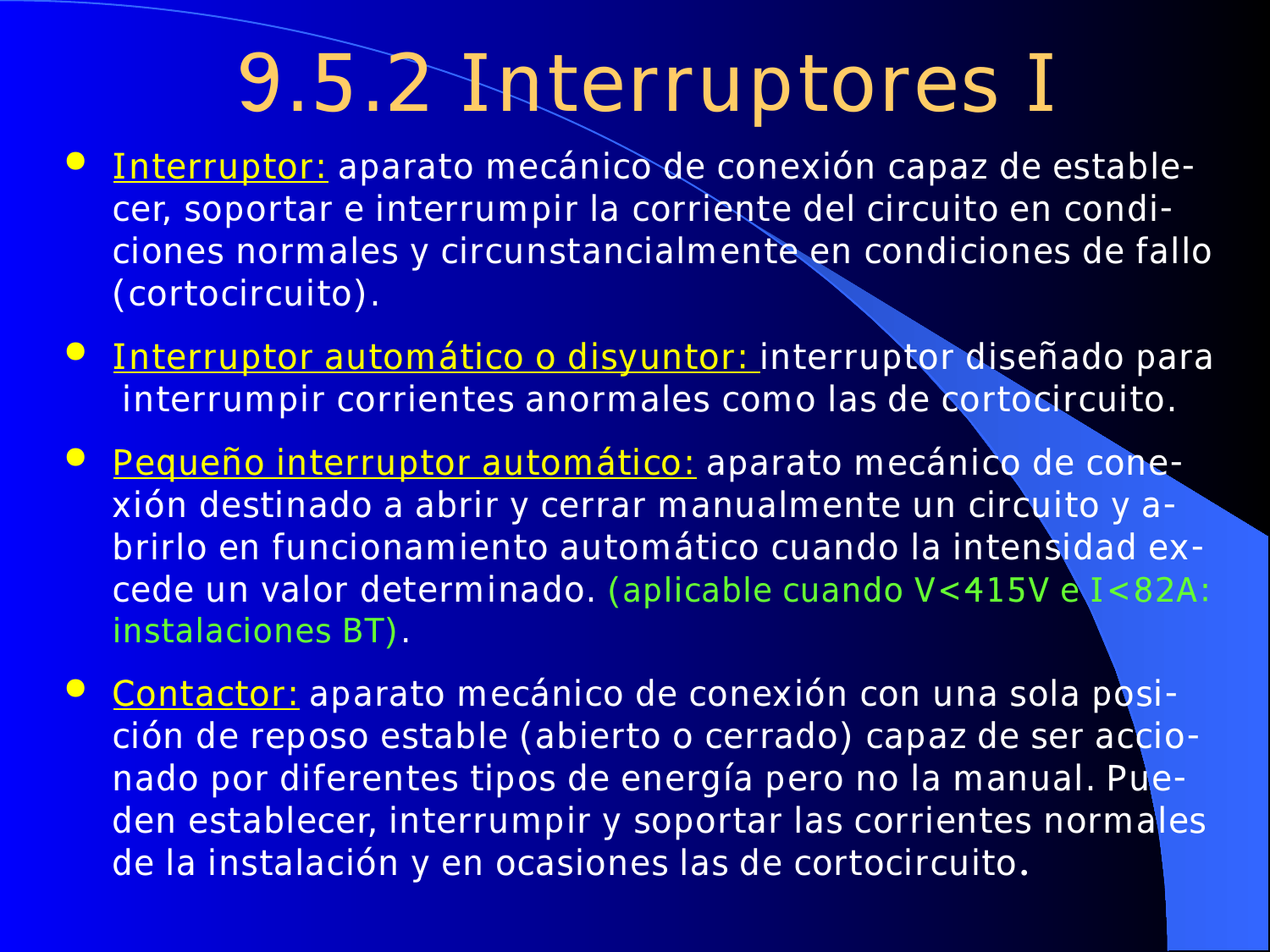

9.5.2 Interruptores I
Interruptor: aparato mecánico de conexión capaz de estable-cer, soportar e interrumpir la corriente del circuito en condi-ciones normales y circunstancialmente en condiciones de fallo (cortocircuito).
Interruptor automático o disyuntor: interruptor diseñado para  interrumpir corrientes anormales como las de cortocircuito.
Pequeño interruptor automático: aparato mecánico de cone-xión destinado a abrir y cerrar manualmente un circuito y a-brirlo en funcionamiento automático cuando la intensidad ex-cede un valor determinado. (aplicable cuando V<415V e I<82A: instalaciones BT).
Contactor: aparato mecánico de conexión con una sola posi-ción de reposo estable (abierto o cerrado) capaz de ser accio-nado por diferentes tipos de energía pero no la manual. Pue-den establecer, interrumpir y soportar las corrientes normales de la instalación y en ocasiones las de cortocircuito.